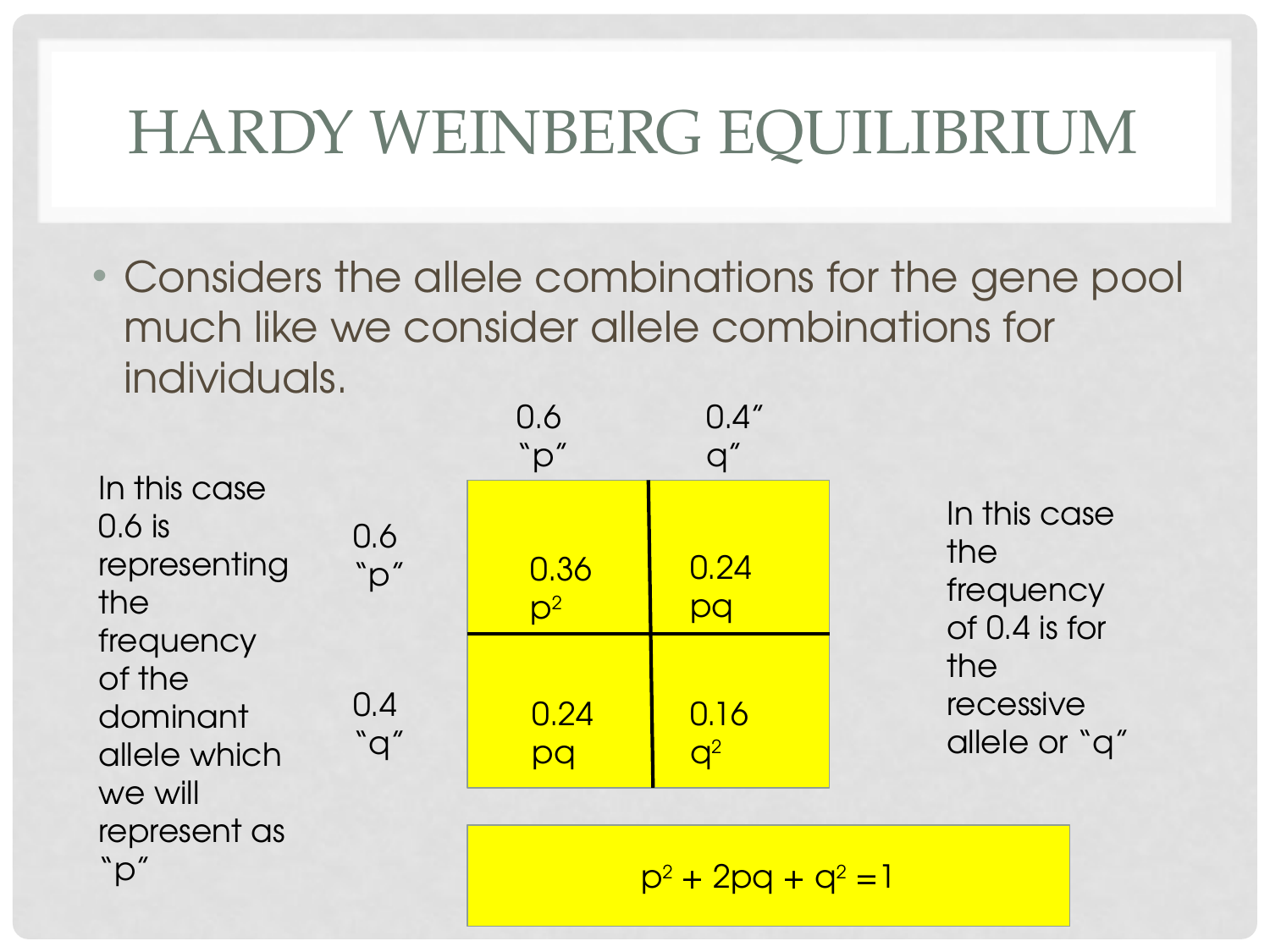

# Hardy Weinberg equilibrium
Considers the allele combinations for the gene pool much like we consider allele combinations for individuals.
0.6 “p”
0.4”q”
In this case 0.6 is representing the frequency of the  dominant allele which we will represent as “p”

In this case the frequency of 0.4 is for the recessive allele or “q”
0.6
“p”
0.24
pq
0.36
p2
0.4
“q”
0.24
pq
0.16
q2
p2 + 2pq + q2 =1